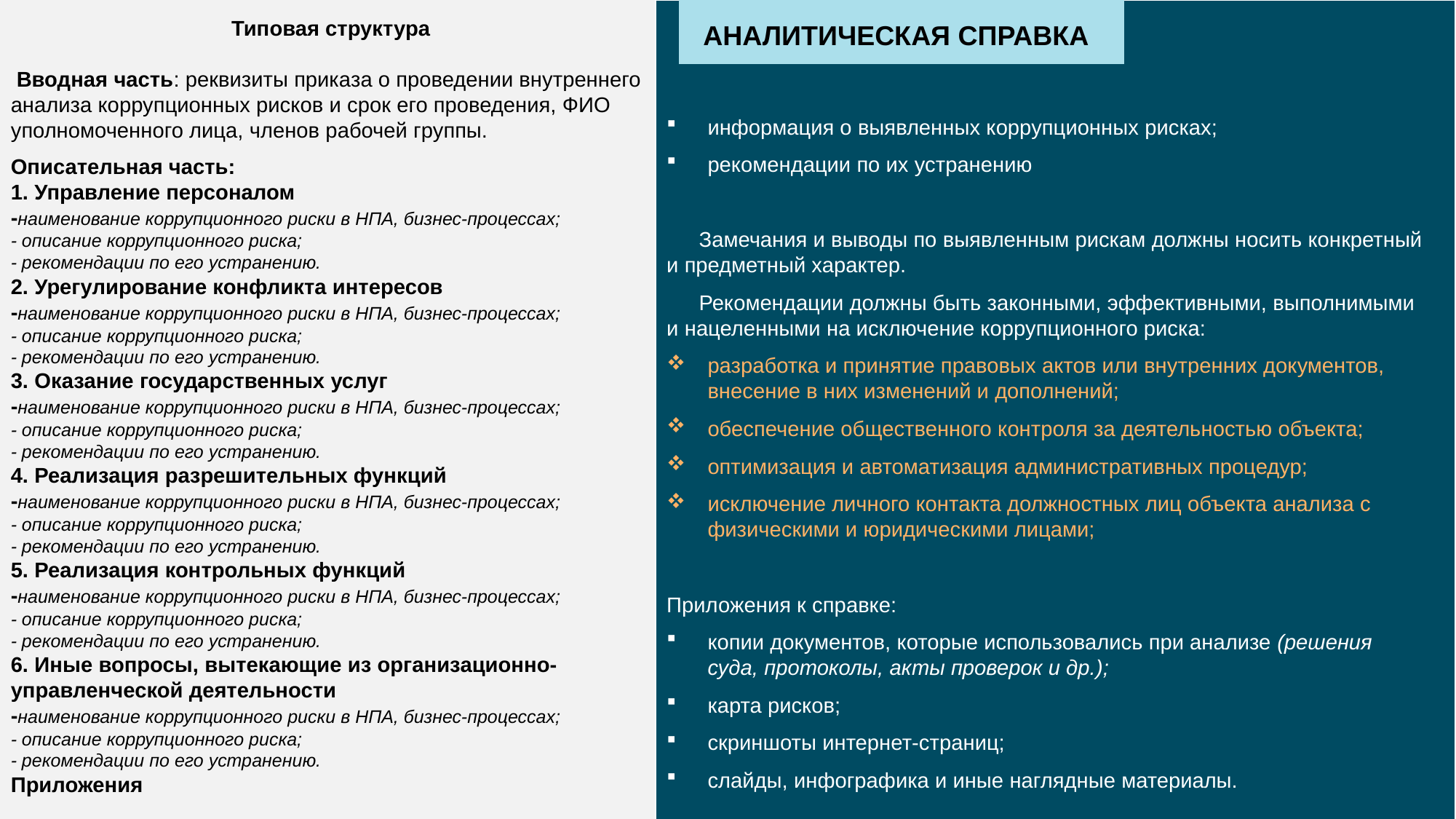

Типовая структура

 Вводная часть: реквизиты приказа о проведении внутреннего анализа коррупционных рисков и срок его проведения, ФИО уполномоченного лица, членов рабочей группы.

Описательная часть:
1. Управление персоналом
-наименование коррупционного риски в НПА, бизнес-процессах;
- описание коррупционного риска;
- рекомендации по его устранению.
2. Урегулирование конфликта интересов
-наименование коррупционного риски в НПА, бизнес-процессах;
- описание коррупционного риска;
- рекомендации по его устранению.
3. Оказание государственных услуг
-наименование коррупционного риски в НПА, бизнес-процессах;
- описание коррупционного риска;
- рекомендации по его устранению.
4. Реализация разрешительных функций
-наименование коррупционного риски в НПА, бизнес-процессах;
- описание коррупционного риска;
- рекомендации по его устранению.
5. Реализация контрольных функций
-наименование коррупционного риски в НПА, бизнес-процессах;
- описание коррупционного риска;
- рекомендации по его устранению.
6. Иные вопросы, вытекающие из организационно-управленческой деятельности
-наименование коррупционного риски в НПА, бизнес-процессах;
- описание коррупционного риска;
- рекомендации по его устранению.
Приложения
АНАЛИТИЧЕСКАЯ СПРАВКА

информация о выявленных коррупционных рисках;
рекомендации по их устранению

Замечания и выводы по выявленным рискам должны носить конкретный и предметный характер.
Рекомендации должны быть законными, эффективными, выполнимыми и нацеленными на исключение коррупционного риска:
разработка и принятие правовых актов или внутренних документов, внесение в них изменений и дополнений;
обеспечение общественного контроля за деятельностью объекта;
оптимизация и автоматизация административных процедур;
исключение личного контакта должностных лиц объекта анализа с физическими и юридическими лицами;

Приложения к справке:
копии документов, которые использовались при анализе (решения суда, протоколы, акты проверок и др.);
карта рисков;
скриншоты интернет-страниц;
слайды, инфографика и иные наглядные материалы.